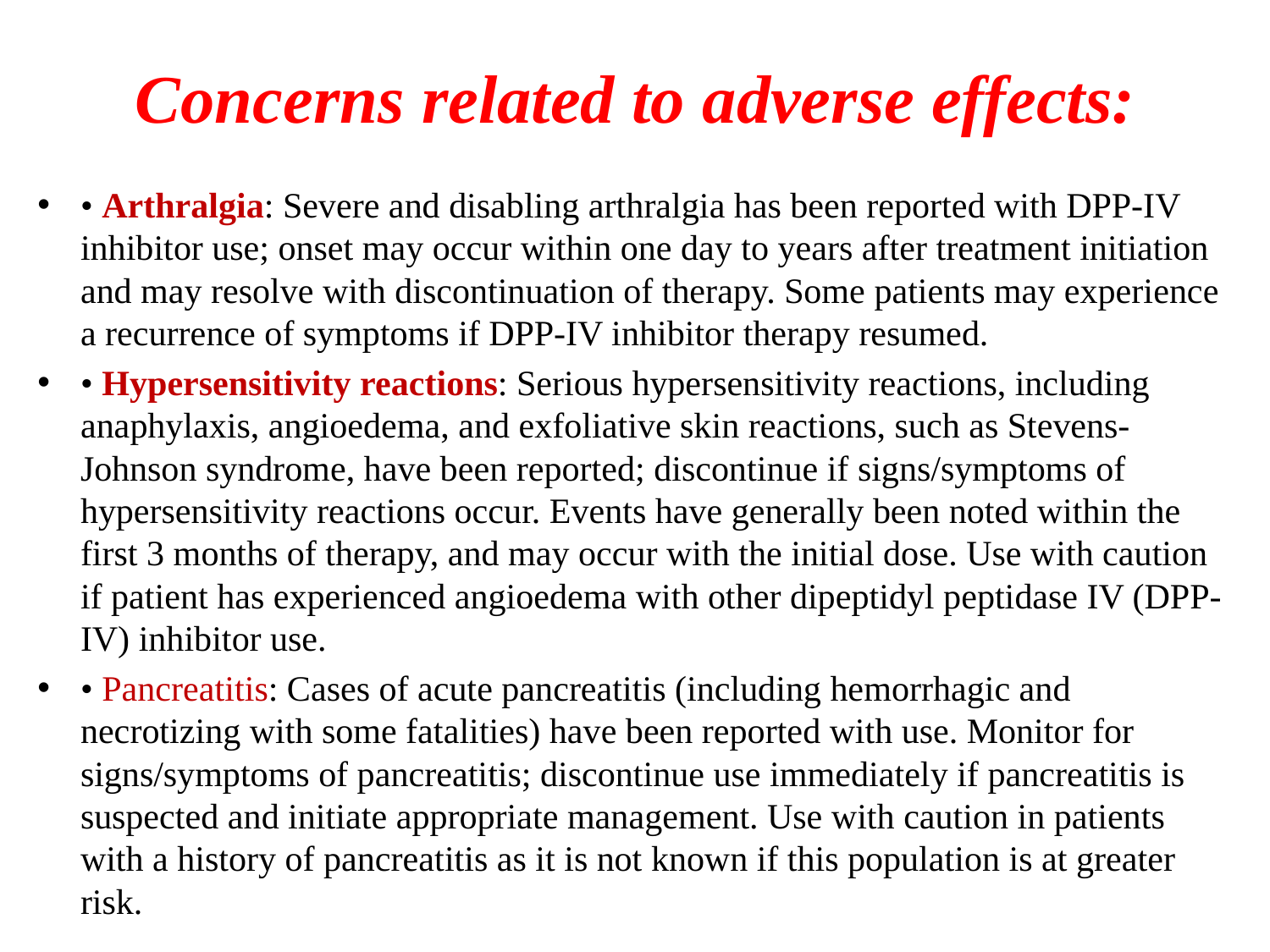

# Concerns related to adverse effects:
• Arthralgia: Severe and disabling arthralgia has been reported with DPP-IV inhibitor use; onset may occur within one day to years after treatment initiation and may resolve with discontinuation of therapy. Some patients may experience a recurrence of symptoms if DPP-IV inhibitor therapy resumed.
• Hypersensitivity reactions: Serious hypersensitivity reactions, including anaphylaxis, angioedema, and exfoliative skin reactions, such as Stevens-Johnson syndrome, have been reported; discontinue if signs/symptoms of hypersensitivity reactions occur. Events have generally been noted within the first 3 months of therapy, and may occur with the initial dose. Use with caution if patient has experienced angioedema with other dipeptidyl peptidase IV (DPP-IV) inhibitor use.
• Pancreatitis: Cases of acute pancreatitis (including hemorrhagic and necrotizing with some fatalities) have been reported with use. Monitor for signs/symptoms of pancreatitis; discontinue use immediately if pancreatitis is suspected and initiate appropriate management. Use with caution in patients with a history of pancreatitis as it is not known if this population is at greater risk.